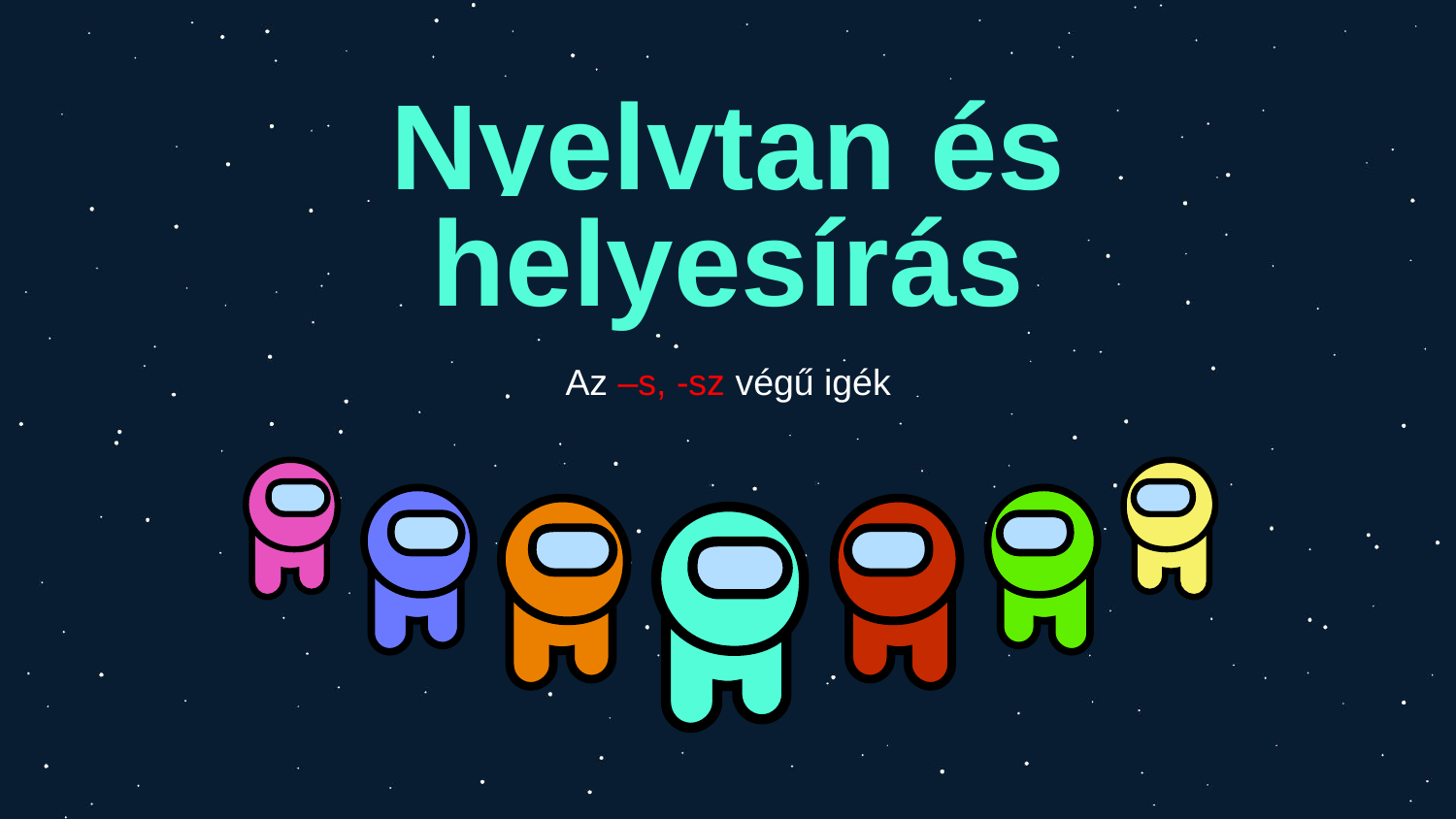

# Nyelvtan és helyesírás
Az –s, -sz végű igék